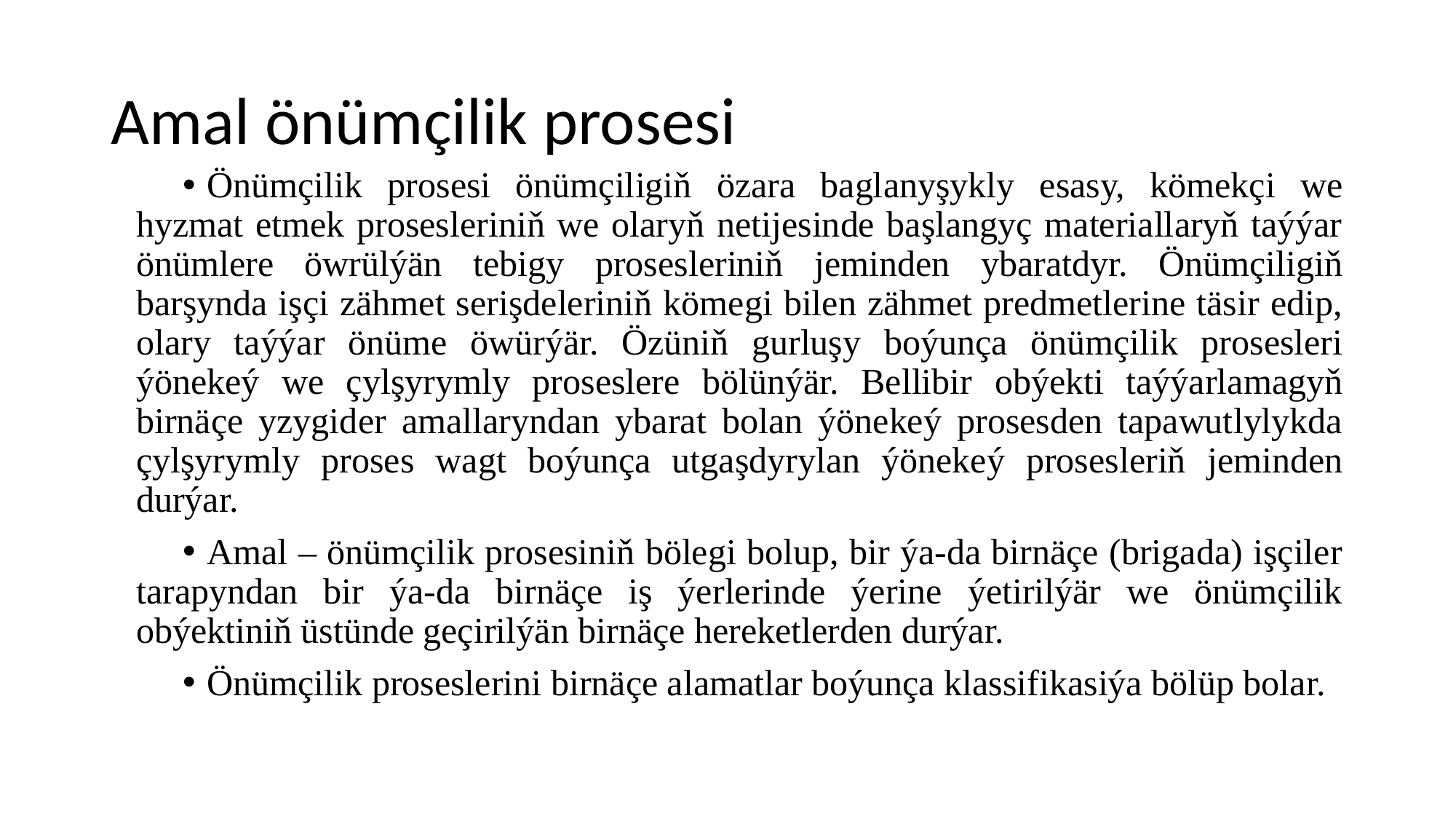

# Amal önümçilik prosesi
Önümçilik prosesi önümçiligiň özara baglanyşykly esasy, kömekçi we hyzmat etmek prosesleriniň we olaryň netijesinde başlangyç materiallaryň taýýar önümlere öwrülýän tebigy prosesleriniň jeminden ybaratdyr. Önümçiligiň barşynda işçi zähmet serişdeleriniň kömegi bilen zähmet predmetlerine täsir edip, olary taýýar önüme öwürýär. Özüniň gurluşy boýunça önümçilik prosesleri ýönekeý we çylşyrymly proseslere bölünýär. Bellibir obýekti taýýarlamagyň birnäçe yzygider amallaryndan ybarat bolan ýönekeý prosesden tapawutlylykda çylşyrymly proses wagt boýunça utgaşdyrylan ýönekeý prosesleriň jeminden durýar.
Amal – önümçilik prosesiniň bölegi bolup, bir ýa-da birnäçe (brigada) işçiler tarapyndan bir ýa-da birnäçe iş ýerlerinde ýerine ýetirilýär we önümçilik obýektiniň üstünde geçirilýän birnäçe hereketlerden durýar.
Önümçilik proseslerini birnäçe alamatlar boýunça klassifikasiýa bölüp bolar.